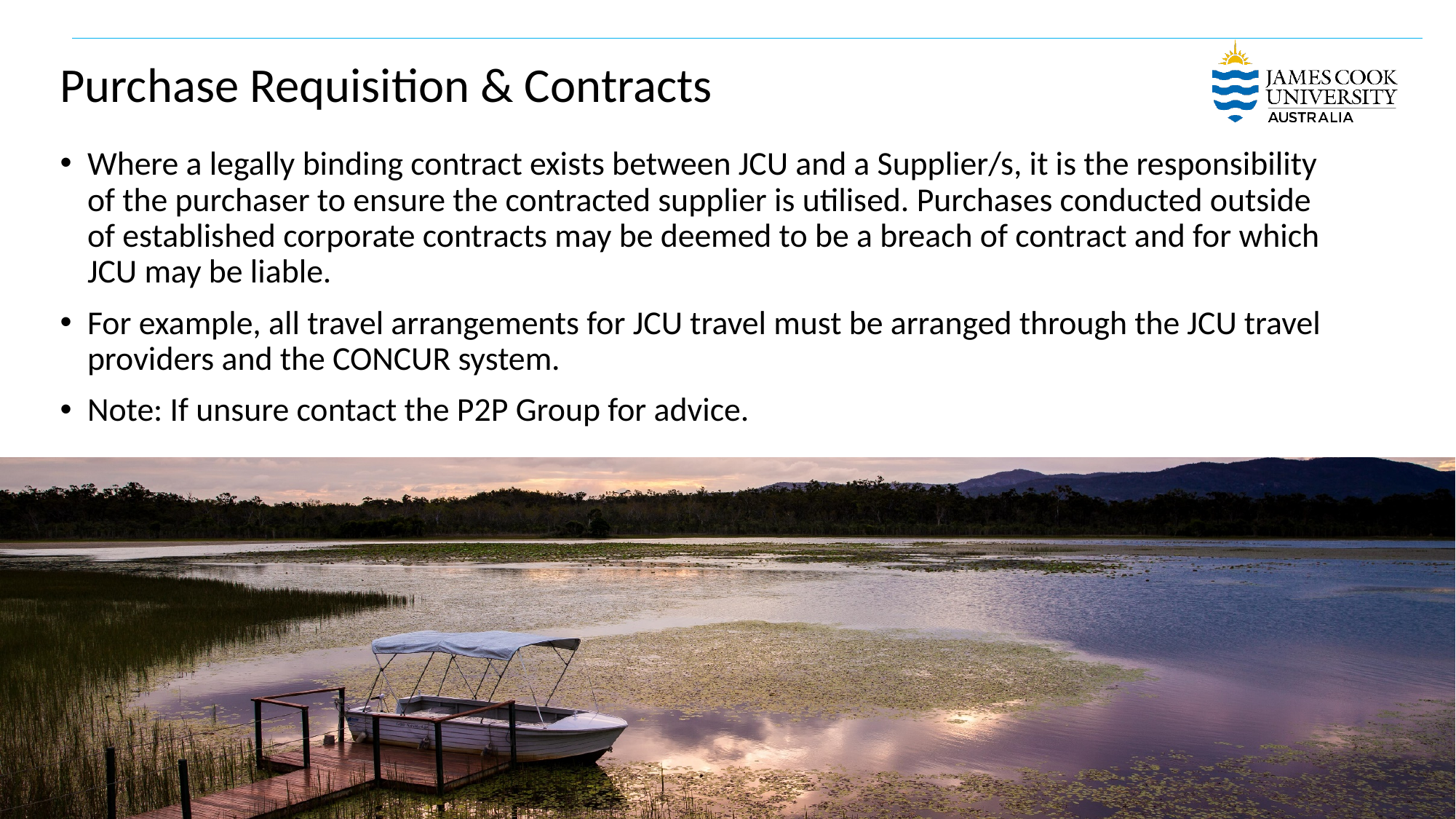

Purchase Requisition & Contracts
Where a legally binding contract exists between JCU and a Supplier/s, it is the responsibility of the purchaser to ensure the contracted supplier is utilised. Purchases conducted outside of established corporate contracts may be deemed to be a breach of contract and for which JCU may be liable.
For example, all travel arrangements for JCU travel must be arranged through the JCU travel providers and the CONCUR system.
Note: If unsure contact the P2P Group for advice.